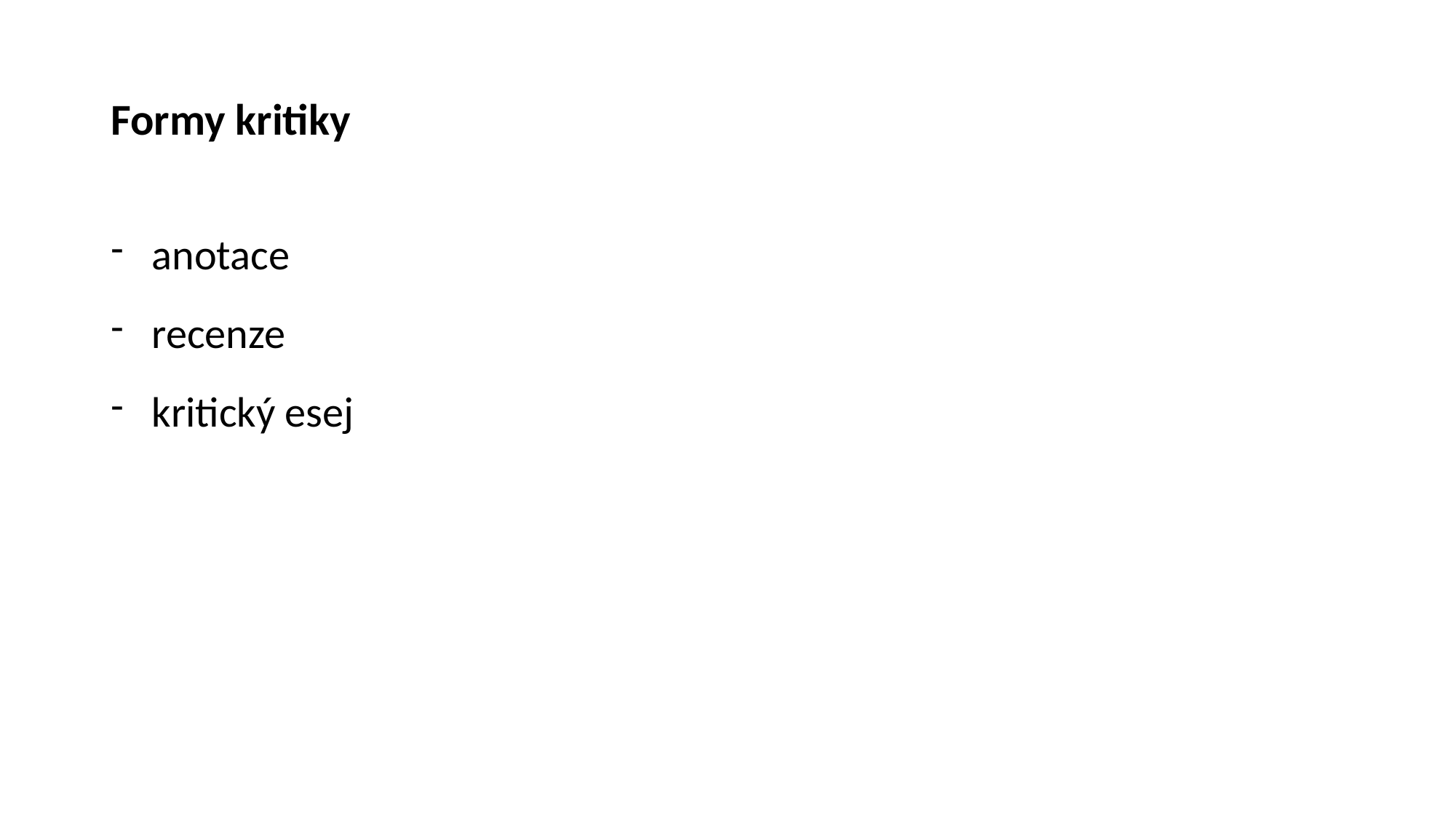

# Formy kritiky
anotace
recenze
kritický esej